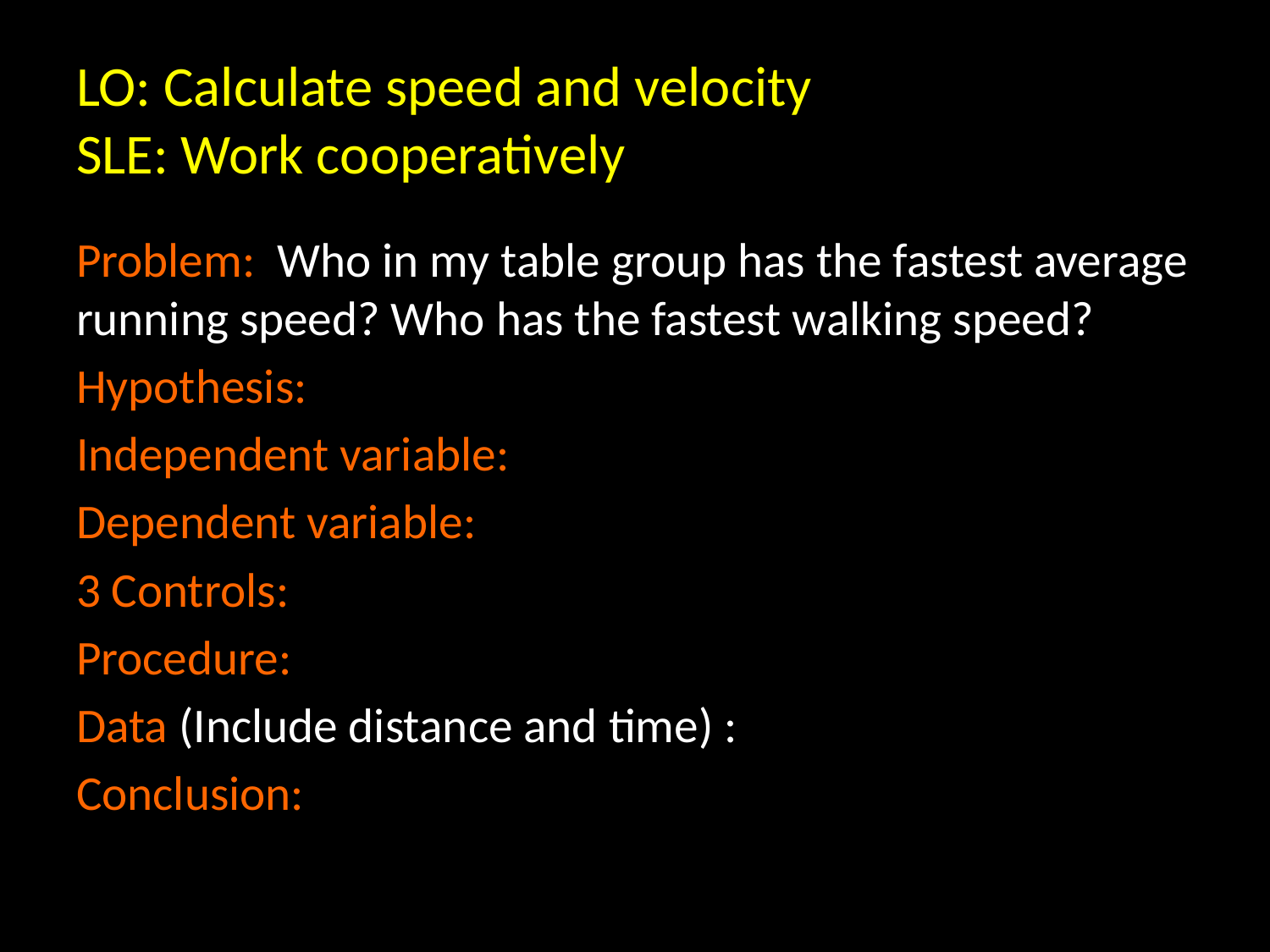

# LO: Calculate speed and velocity SLE: Work cooperatively
Problem:  Who in my table group has the fastest average running speed? Who has the fastest walking speed?
Hypothesis:
Independent variable:
Dependent variable:
3 Controls:
Procedure:
Data (Include distance and time) :
Conclusion: